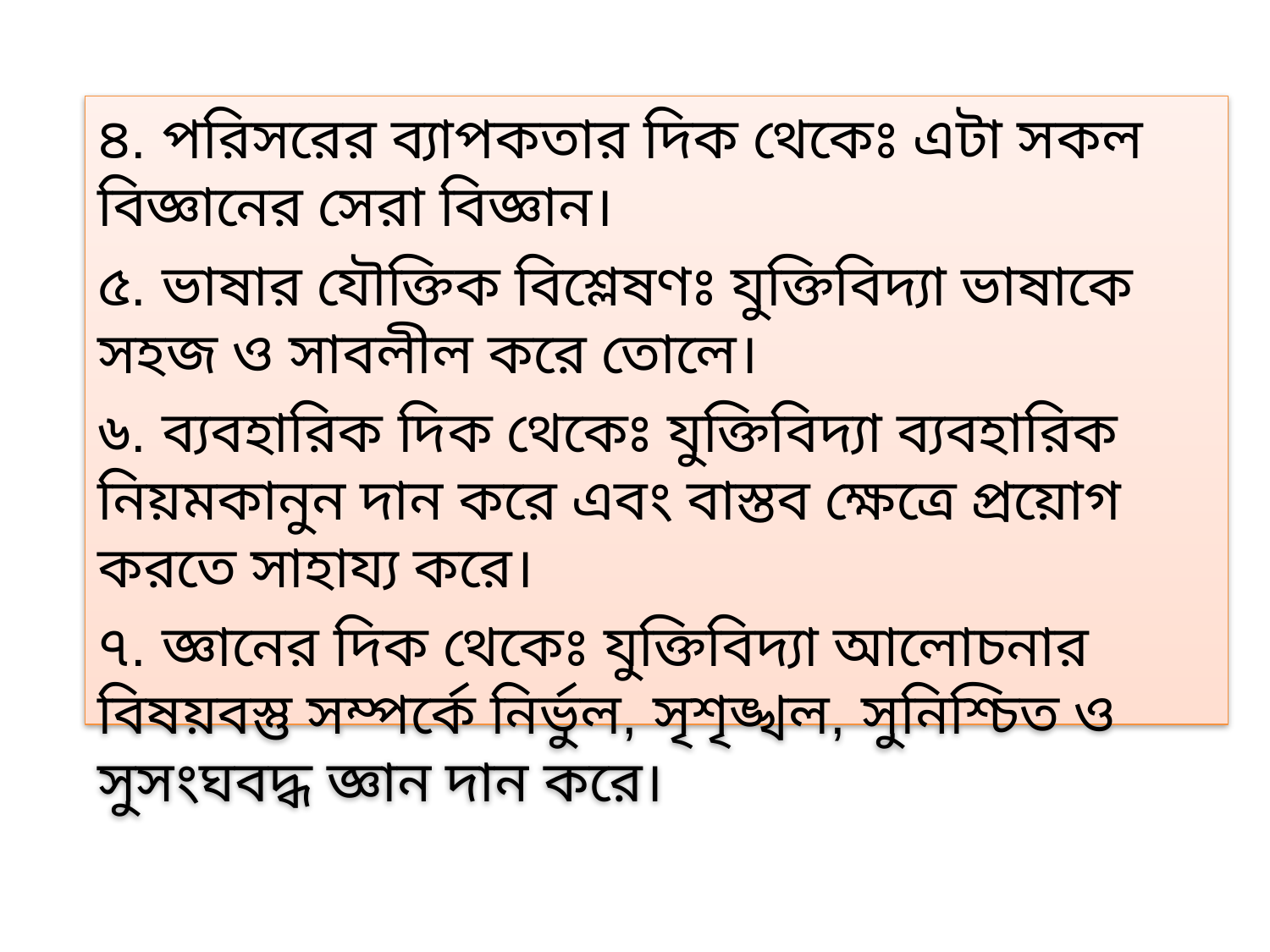

৪. পরিসরের ব্যাপকতার দিক থেকেঃ এটা সকল বিজ্ঞানের সেরা বিজ্ঞান।
৫. ভাষার যৌক্তিক বিশ্লেষণঃ যুক্তিবিদ্যা ভাষাকে সহজ ও সাবলীল করে তোলে।
৬. ব্যবহারিক দিক থেকেঃ যুক্তিবিদ্যা ব্যবহারিক নিয়মকানুন দান করে এবং বাস্তব ক্ষেত্রে প্রয়োগ করতে সাহায্য করে।
৭. জ্ঞানের দিক থেকেঃ যুক্তিবিদ্যা আলোচনার বিষয়বস্তু সম্পর্কে নির্ভুল, সৃশৃঙ্খল, সুনিশ্চিত ও সুসংঘবদ্ধ জ্ঞান দান করে।